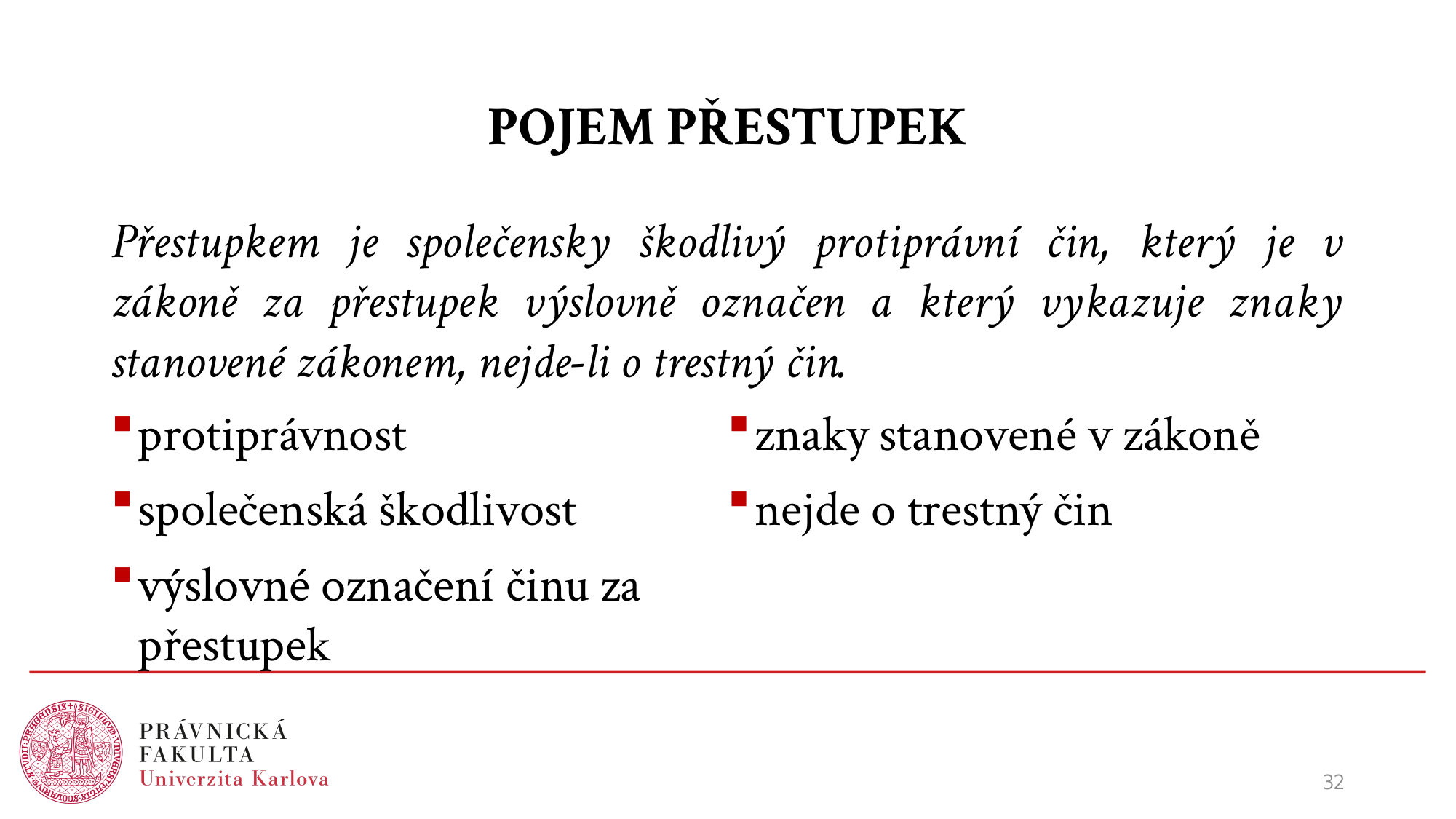

# POJEM PŘESTUPEK
Přestupkem je společensky škodlivý protiprávní čin, který je v zákoně za přestupek výslovně označen a který vykazuje znaky stanovené zákonem, nejde-li o trestný čin.
protiprávnost
společenská škodlivost
výslovné označení činu za přestupek
znaky stanovené v zákoně
nejde o trestný čin

32